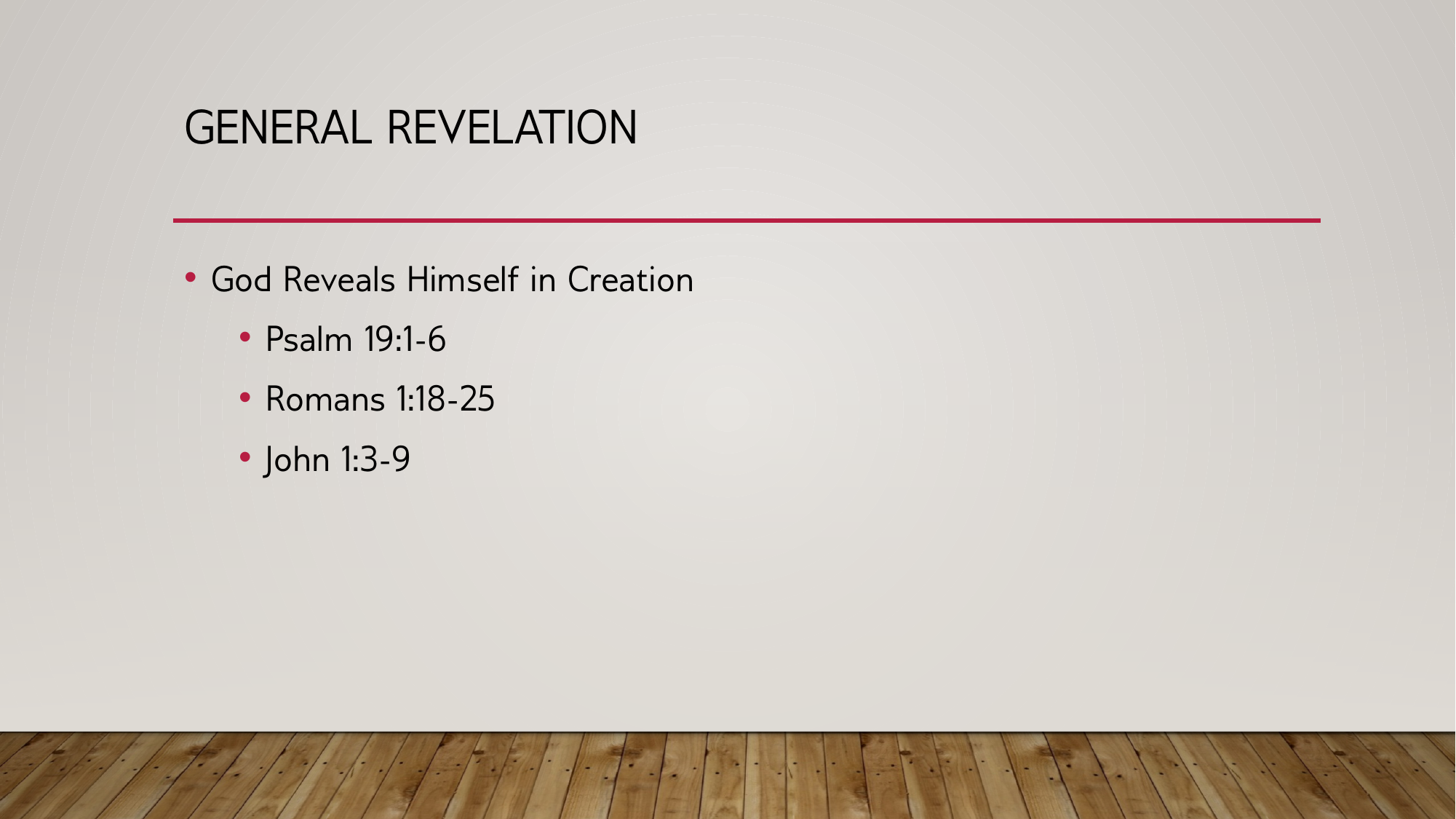

# General Revelation
God Reveals Himself in Creation
Psalm 19:1-6
Romans 1:18-25
John 1:3-9